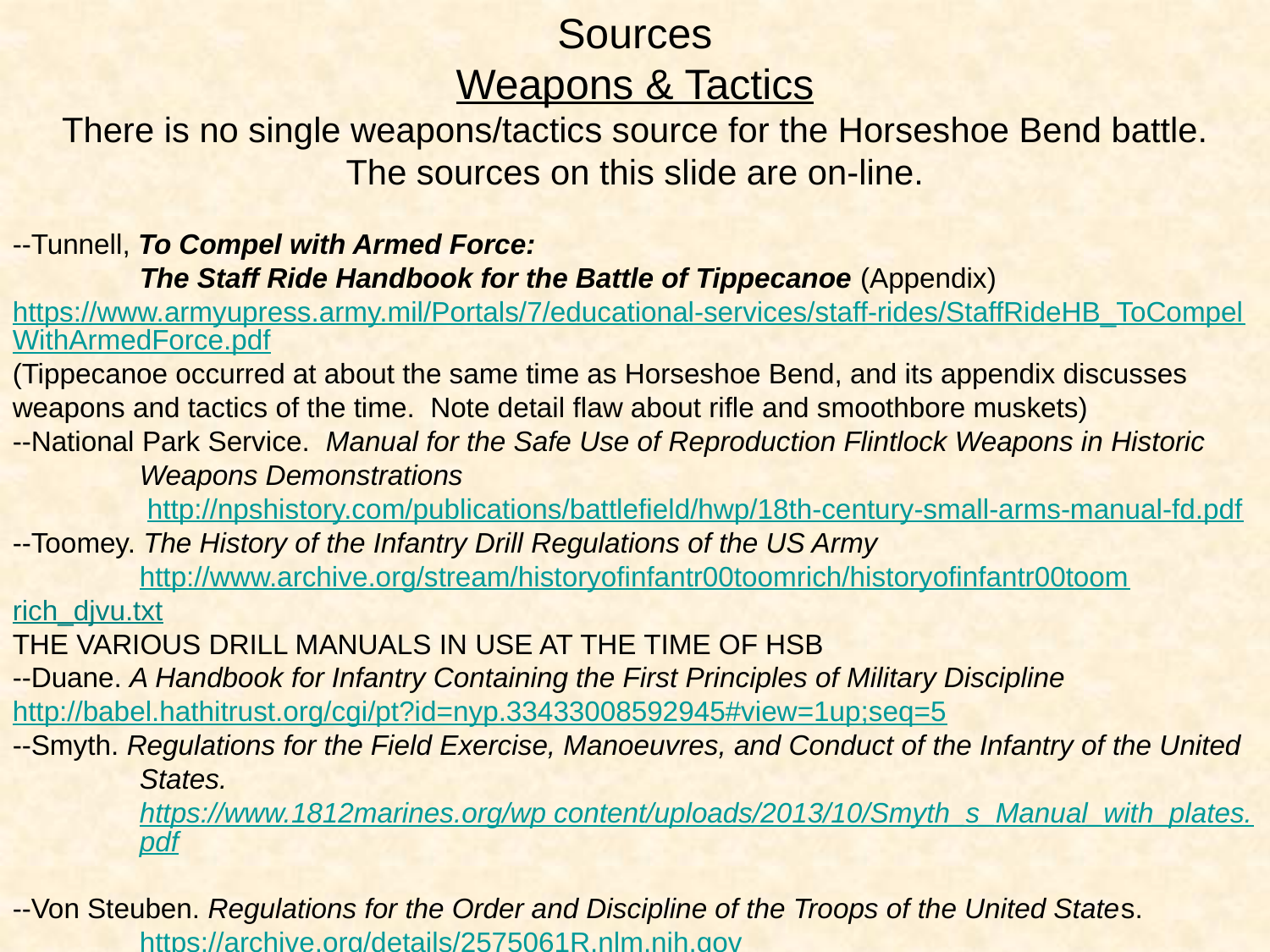

Sources
Weapons & Tactics
There is no single weapons/tactics source for the Horseshoe Bend battle.
The sources on this slide are on-line.

--Tunnell, To Compel with Armed Force:
	The Staff Ride Handbook for the Battle of Tippecanoe (Appendix)
https://www.armyupress.army.mil/Portals/7/educational-services/staff-rides/StaffRideHB_ToCompelWithArmedForce.pdf
(Tippecanoe occurred at about the same time as Horseshoe Bend, and its appendix discusses weapons and tactics of the time.  Note detail flaw about rifle and smoothbore muskets)
--National Park Service.  Manual for the Safe Use of Reproduction Flintlock Weapons in Historic 	Weapons Demonstrations
	 http://npshistory.com/publications/battlefield/hwp/18th-century-small-arms-manual-fd.pdf
--Toomey. The History of the Infantry Drill Regulations of the US Army
	http://www.archive.org/stream/historyofinfantr00toomrich/historyofinfantr00toom	rich_djvu.txt
THE VARIOUS DRILL MANUALS IN USE AT THE TIME OF HSB
--Duane. A Handbook for Infantry Containing the First Principles of Military Discipline 	http://babel.hathitrust.org/cgi/pt?id=nyp.33433008592945#view=1up;seq=5
--Smyth. Regulations for the Field Exercise, Manoeuvres, and Conduct of the Infantry of the United States. https://www.1812marines.org/wp content/uploads/2013/10/Smyth_s_Manual_with_plates.pdf
--Von Steuben. Regulations for the Order and Discipline of the Troops of the United States. 	https://archive.org/details/2575061R.nlm.nih.gov